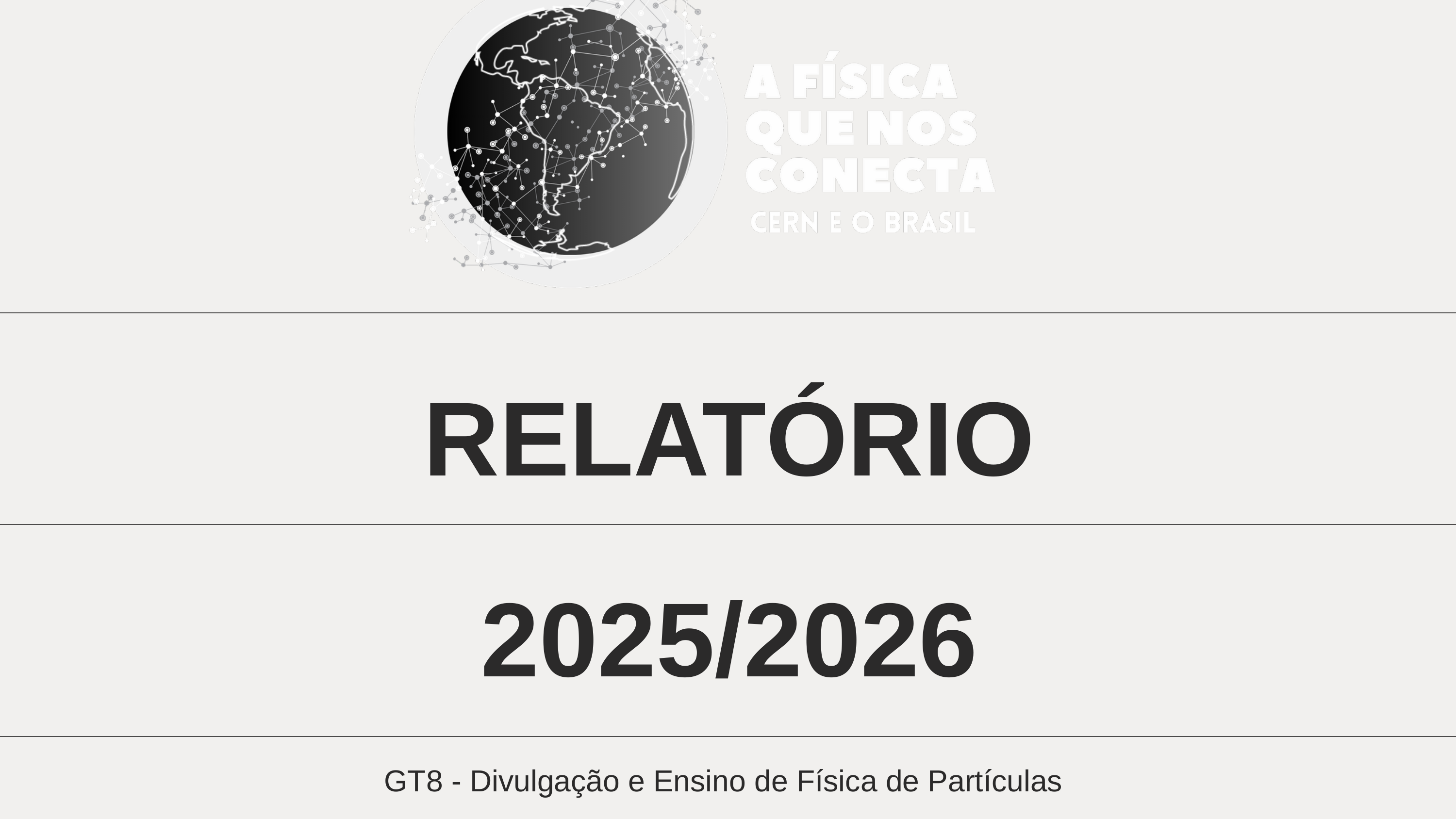

RELATÓRIO

2025/2026

GT8 - Divulgação e Ensino de Física de Partículas